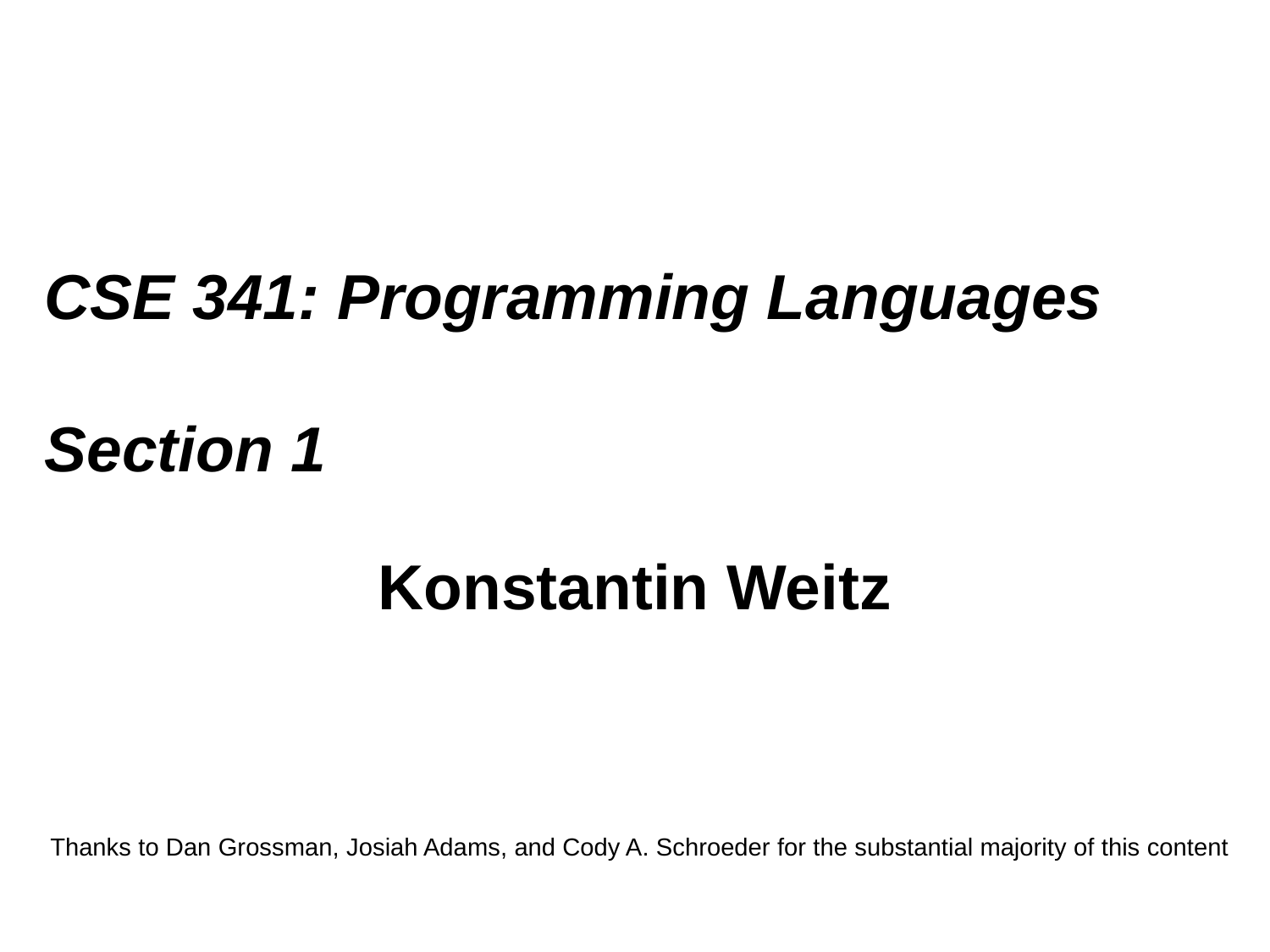

# CSE 341: Programming Languages Section 1
Konstantin Weitz
Thanks to Dan Grossman, Josiah Adams, and Cody A. Schroeder for the substantial majority of this content